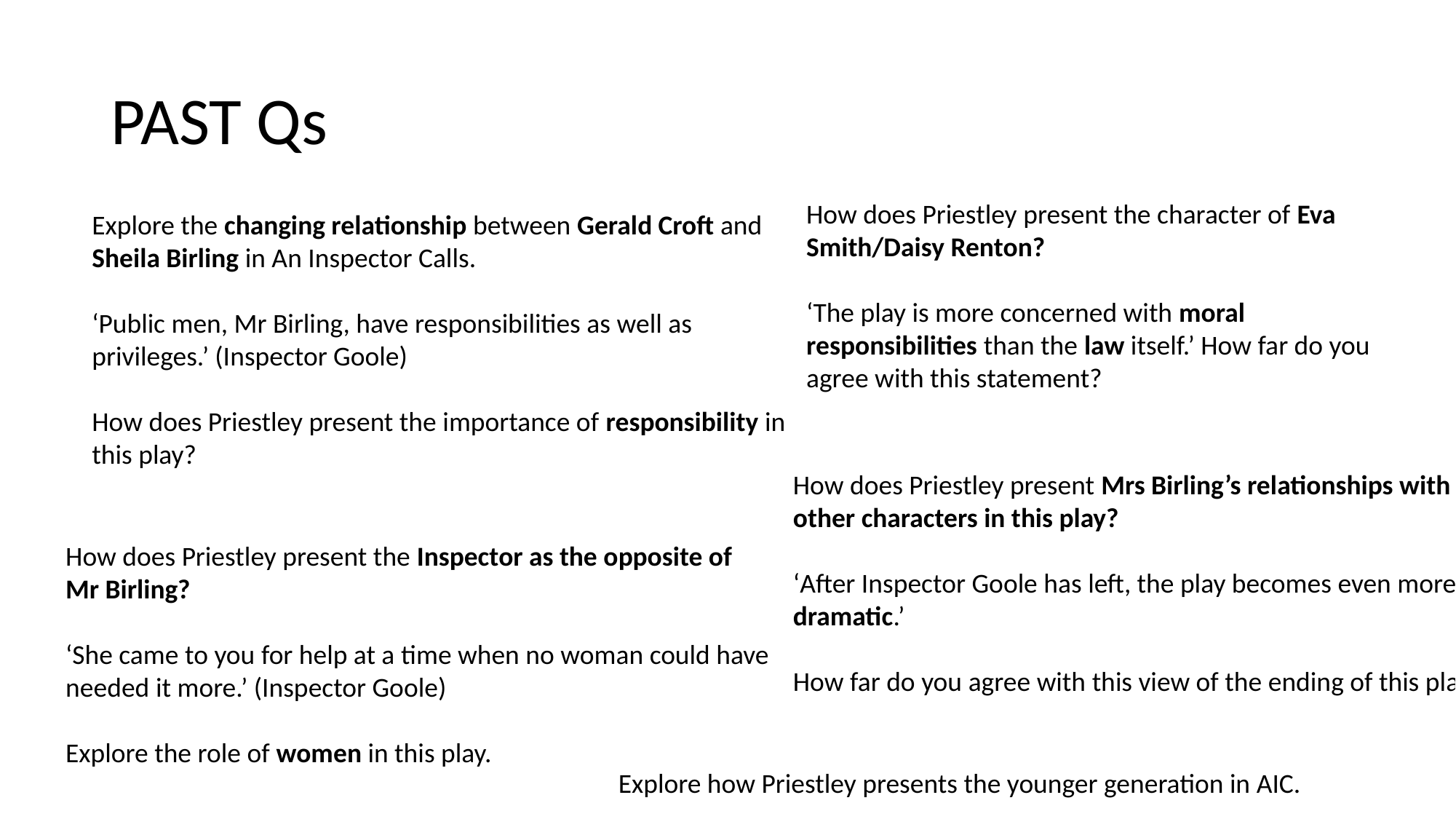

# PAST Qs
How does Priestley present the character of Eva Smith/Daisy Renton?

‘The play is more concerned with moral responsibilities than the law itself.’ How far do you agree with this statement?
Explore the changing relationship between Gerald Croft and Sheila Birling in An Inspector Calls.

‘Public men, Mr Birling, have responsibilities as well as privileges.’ (Inspector Goole)

How does Priestley present the importance of responsibility in this play?
How does Priestley present Mrs Birling’s relationships with other characters in this play?

‘After Inspector Goole has left, the play becomes even more dramatic.’

How far do you agree with this view of the ending of this play?
How does Priestley present the Inspector as the opposite of Mr Birling?

‘She came to you for help at a time when no woman could have needed it more.’ (Inspector Goole)

Explore the role of women in this play.
Explore how Priestley presents the younger generation in AIC.